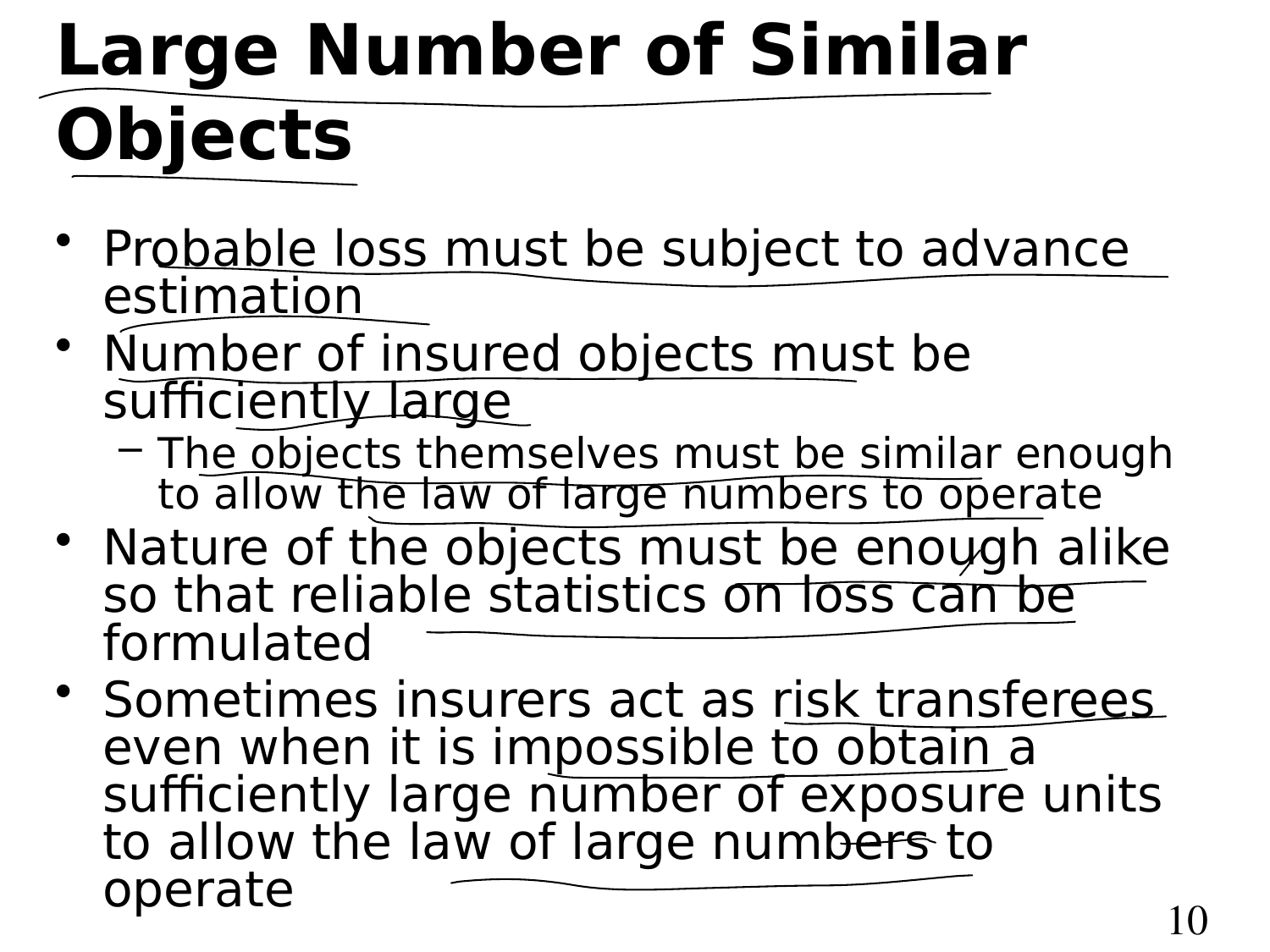

# Large Number of Similar Objects
Probable loss must be subject to advance estimation
Number of insured objects must be sufficiently large
The objects themselves must be similar enough to allow the law of large numbers to operate
Nature of the objects must be enough alike so that reliable statistics on loss can be formulated
Sometimes insurers act as risk transferees even when it is impossible to obtain a sufficiently large number of exposure units to allow the law of large numbers to operate
10